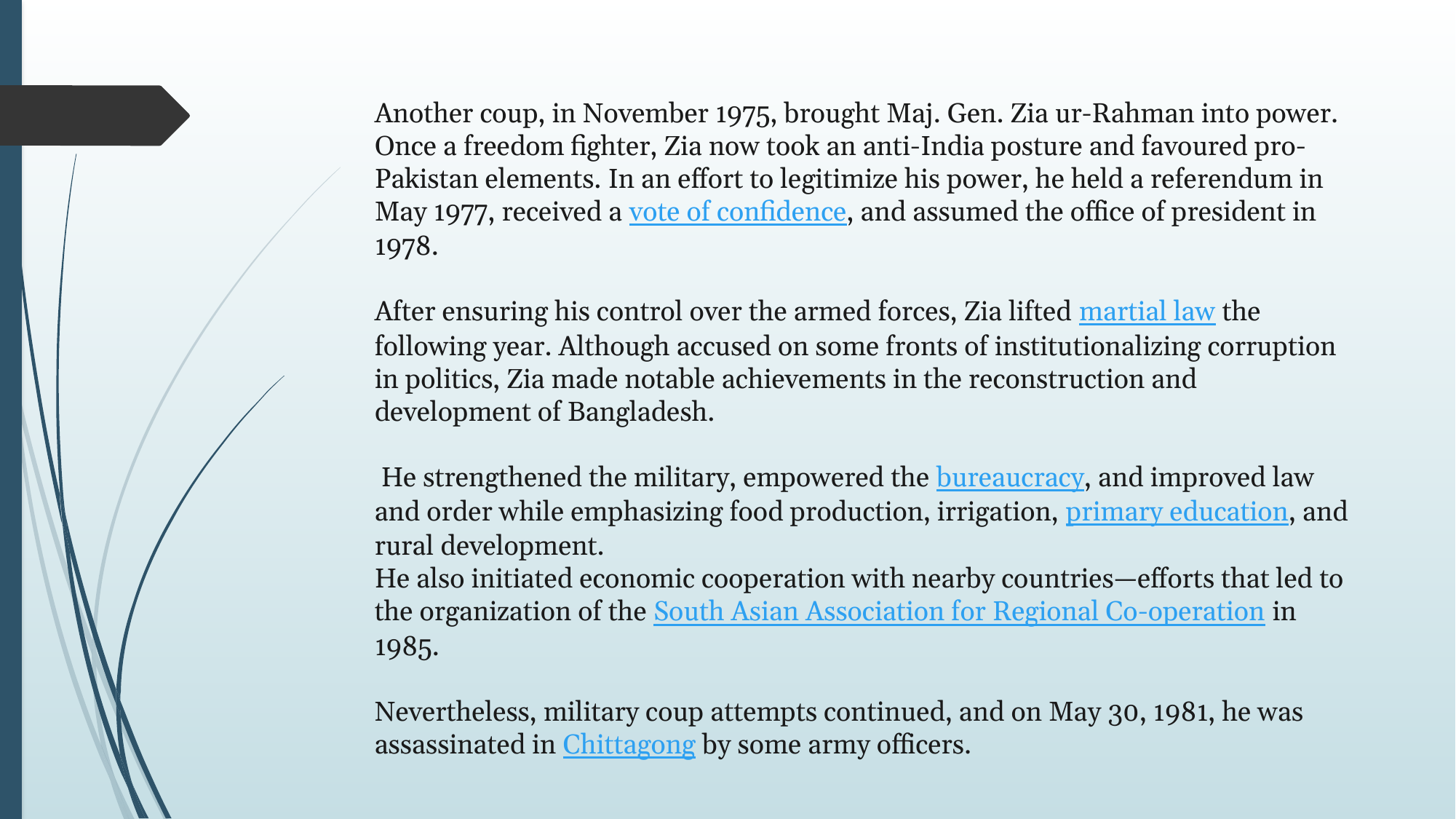

Another coup, in November 1975, brought Maj. Gen. Zia ur-Rahman into power. Once a freedom fighter, Zia now took an anti-India posture and favoured pro-Pakistan elements. In an effort to legitimize his power, he held a referendum in May 1977, received a vote of confidence, and assumed the office of president in 1978.

After ensuring his control over the armed forces, Zia lifted martial law the following year. Although accused on some fronts of institutionalizing corruption in politics, Zia made notable achievements in the reconstruction and development of Bangladesh.

 He strengthened the military, empowered the bureaucracy, and improved law and order while emphasizing food production, irrigation, primary education, and rural development.
He also initiated economic cooperation with nearby countries—efforts that led to the organization of the South Asian Association for Regional Co-operation in 1985.

Nevertheless, military coup attempts continued, and on May 30, 1981, he was assassinated in Chittagong by some army officers.